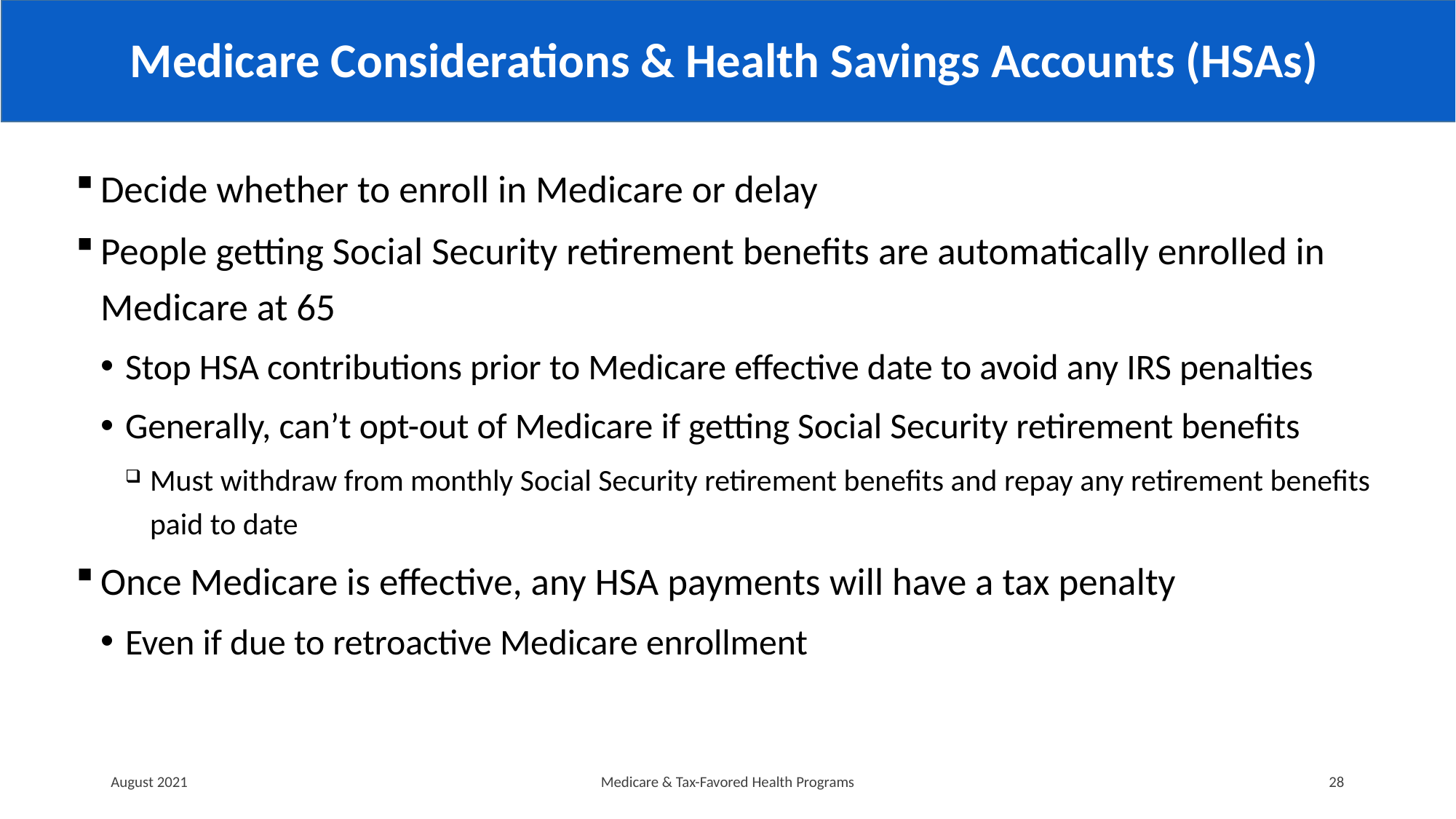

# Medicare Considerations & Health Savings Accounts (HSAs)
Decide whether to enroll in Medicare or delay
People getting Social Security retirement benefits are automatically enrolled in Medicare at 65
Stop HSA contributions prior to Medicare effective date to avoid any IRS penalties
Generally, can’t opt-out of Medicare if getting Social Security retirement benefits
Must withdraw from monthly Social Security retirement benefits and repay any retirement benefits paid to date
Once Medicare is effective, any HSA payments will have a tax penalty
Even if due to retroactive Medicare enrollment
August 2021
Medicare & Tax-Favored Health Programs